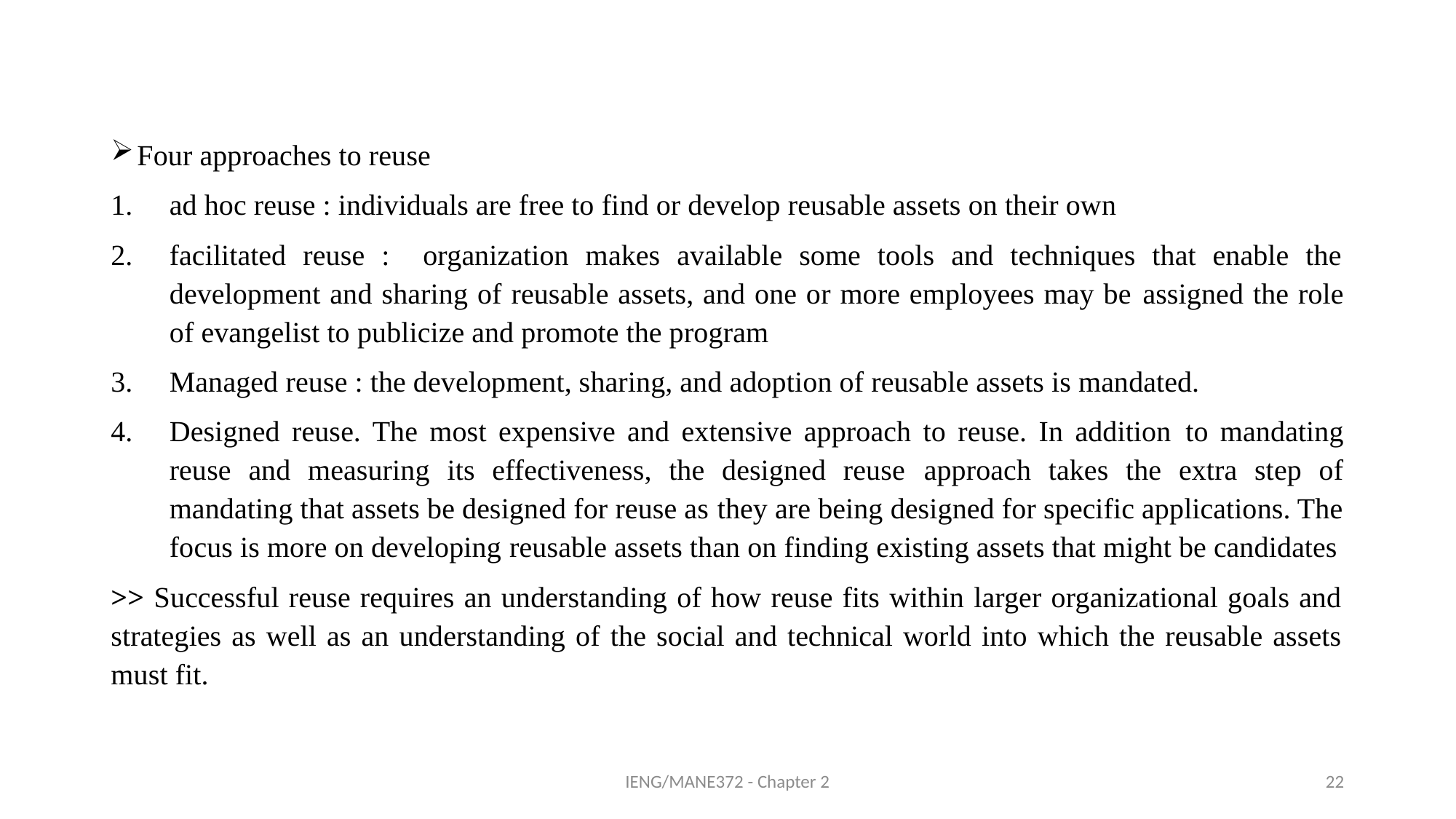

Four approaches to reuse
ad hoc reuse : individuals are free to find or develop reusable assets on their own
facilitated reuse :  organization makes available some tools and techniques that enable the development and sharing of reusable assets, and one or more employees may be assigned the role of evangelist to publicize and promote the program
Managed reuse : the development, sharing, and adoption of reusable assets is mandated.
Designed reuse. The most expensive and extensive approach to reuse. In addition to mandating reuse and measuring its effectiveness, the designed reuse approach takes the extra step of mandating that assets be designed for reuse as they are being designed for specific applications. The focus is more on developing reusable assets than on finding existing assets that might be candidates
>> Successful reuse requires an understanding of how reuse fits within larger organizational goals and strategies as well as an understanding of the social and technical world into which the reusable assets must fit.

IENG/MANE372 - Chapter 2
22